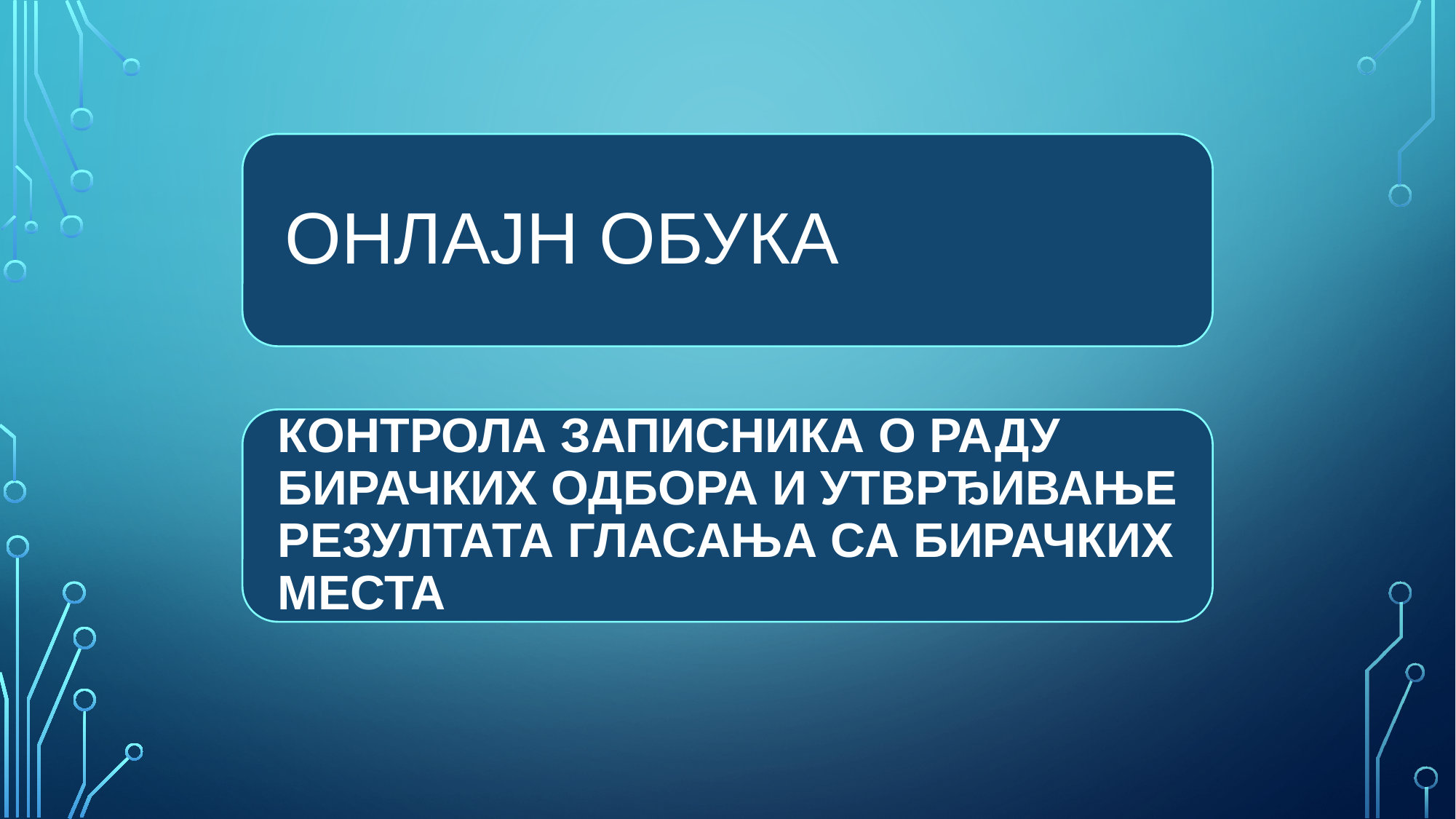

#
ОНЛАЈН ОБУКА

КОНТРОЛА ЗАПИСНИКА О РАДУ БИРАЧКИХ ОДБОРА И УТВРЂИВАЊЕ РЕЗУЛТАТА ГЛАСАЊА СА БИРАЧКИХ МЕСТА